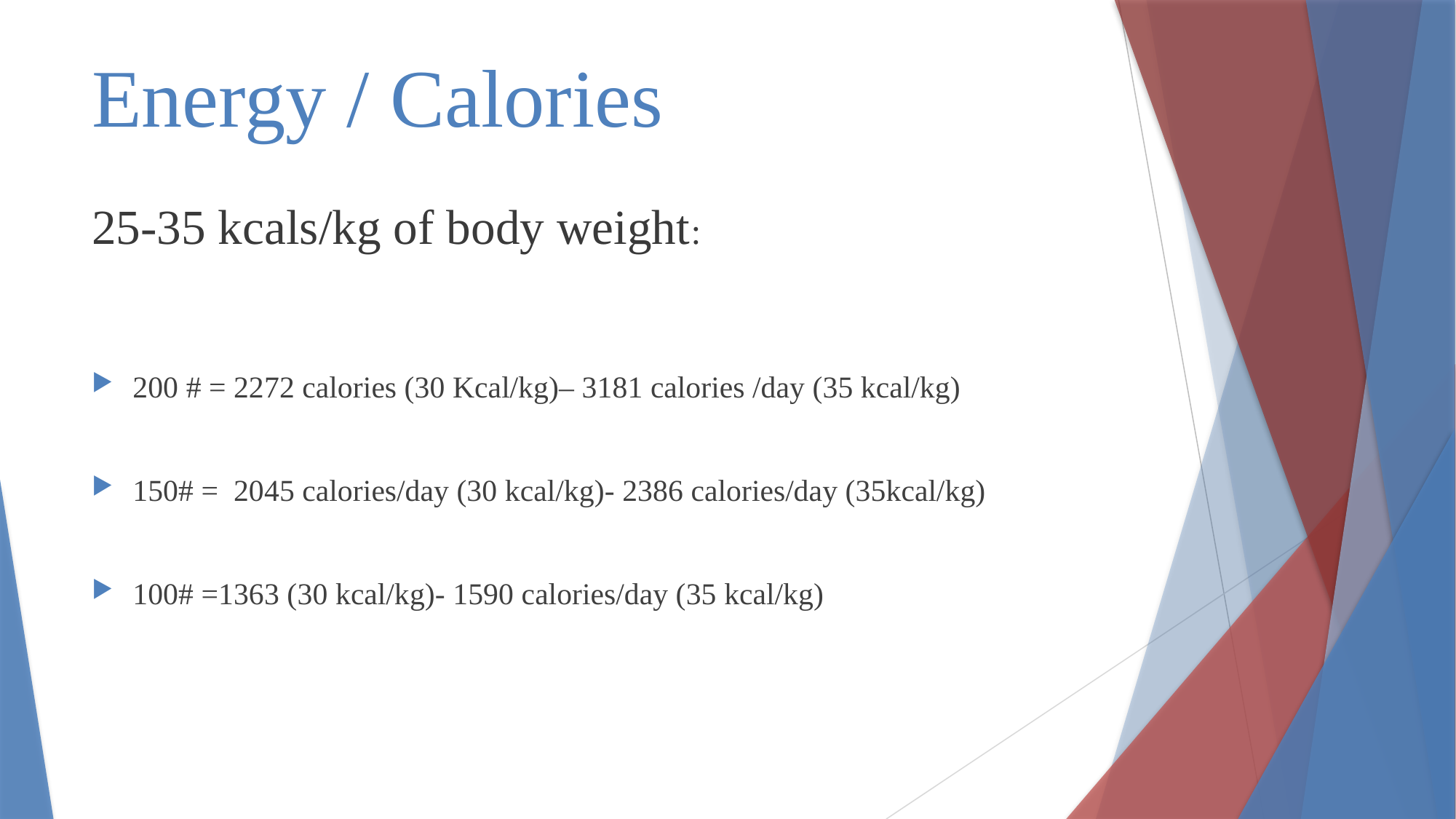

Energy / Calories
# 25-35 kcals/kg of body weight:
200 # = 2272 calories (30 Kcal/kg)– 3181 calories /day (35 kcal/kg)

150# =  2045 calories/day (30 kcal/kg)- 2386 calories/day (35kcal/kg)

100# =1363 (30 kcal/kg)- 1590 calories/day (35 kcal/kg)